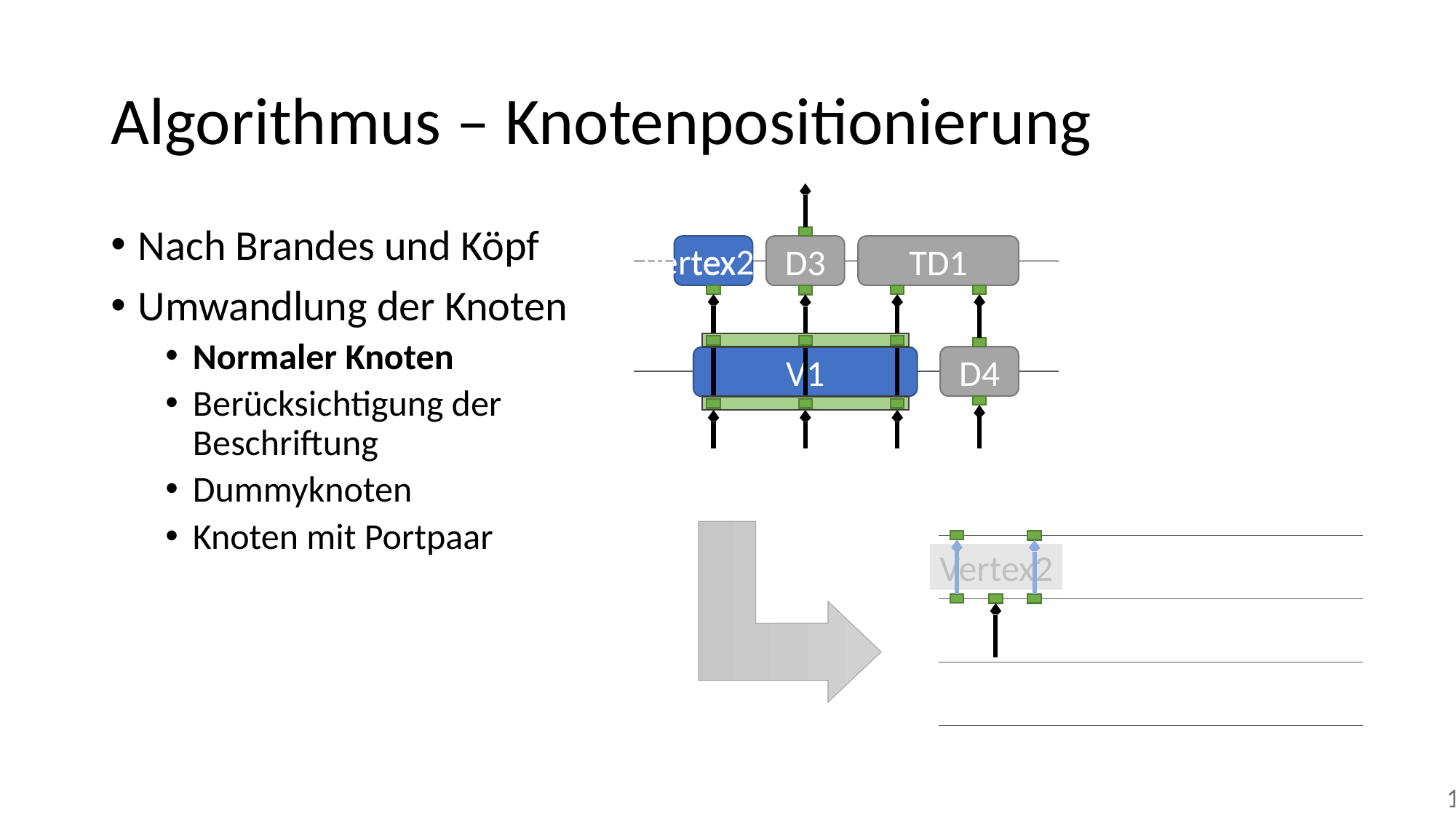

# Algorithmus – Knotenpositionierung

Vertex2
Vertex2
TD1
D3

D4
V1

Nach Brandes und Köpf
Umwandlung der Knoten
Normaler Knoten
Berücksichtigung der
Beschriftung
Dummyknoten
Knoten mit Portpaar

Vertex2

133